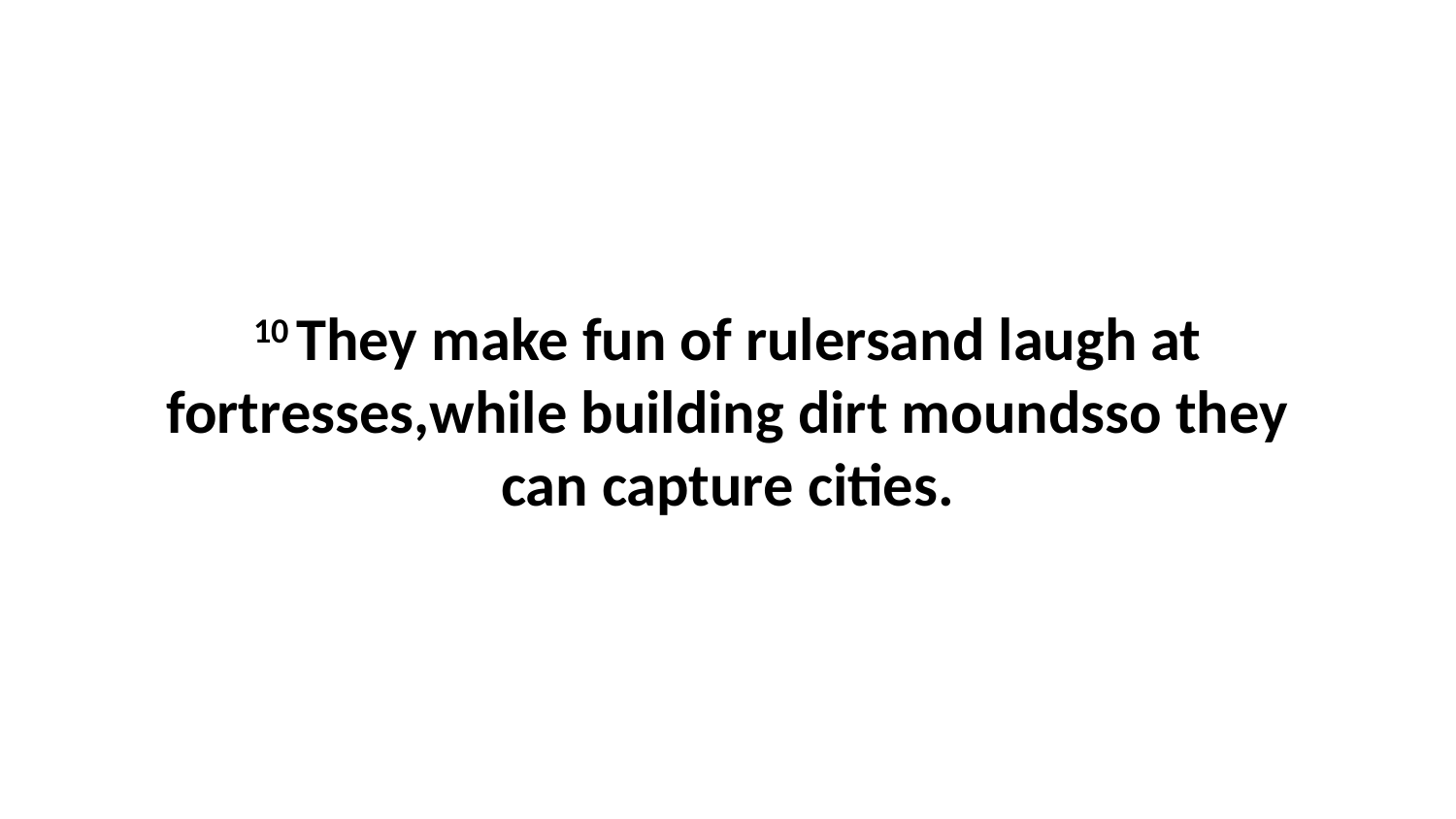

10 They make fun of rulersand laugh at fortresses,while building dirt moundsso they can capture cities.